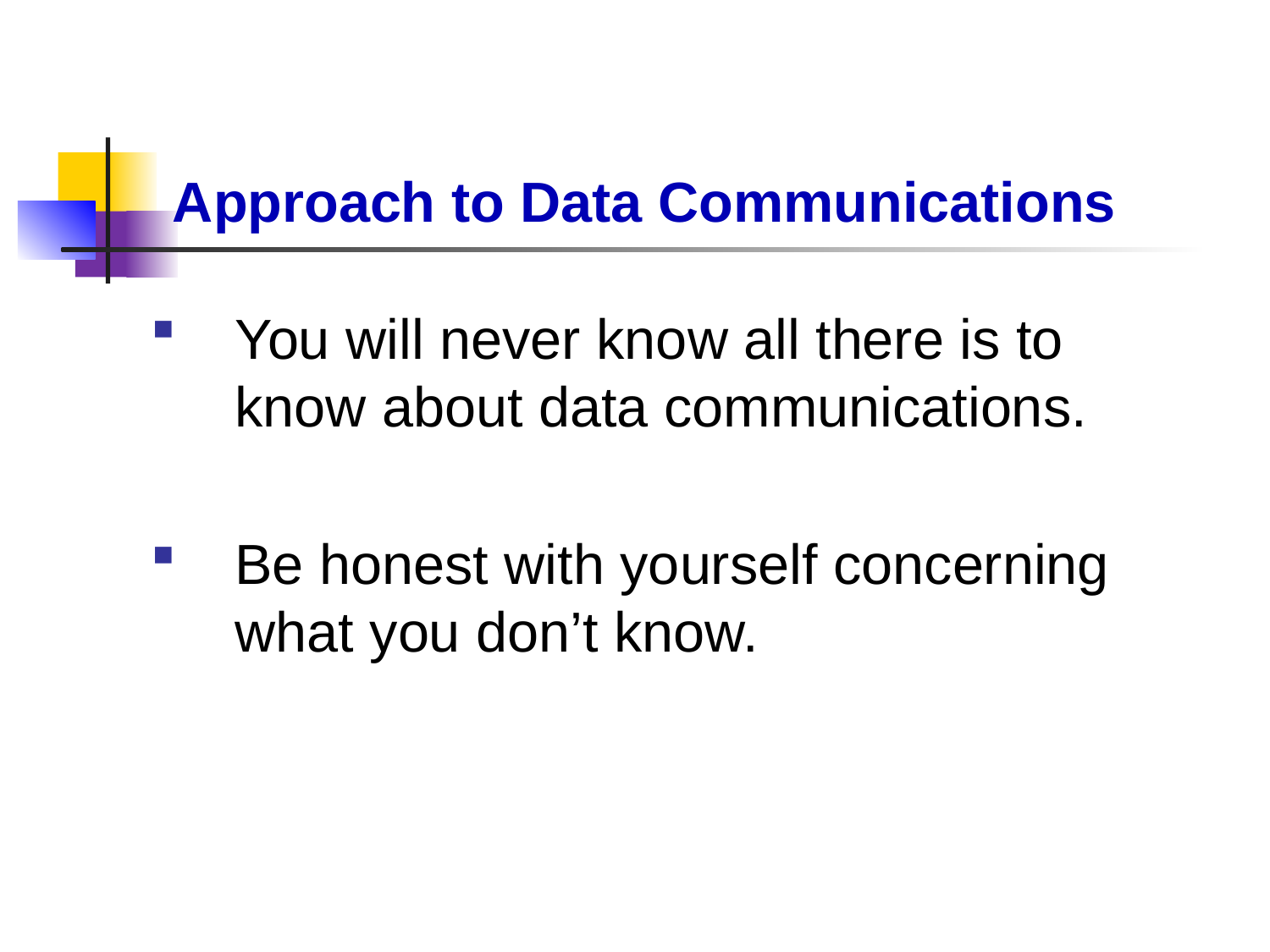

# Approach to Data Communications
You will never know all there is to know about data communications.

Be honest with yourself concerning what you don’t know.